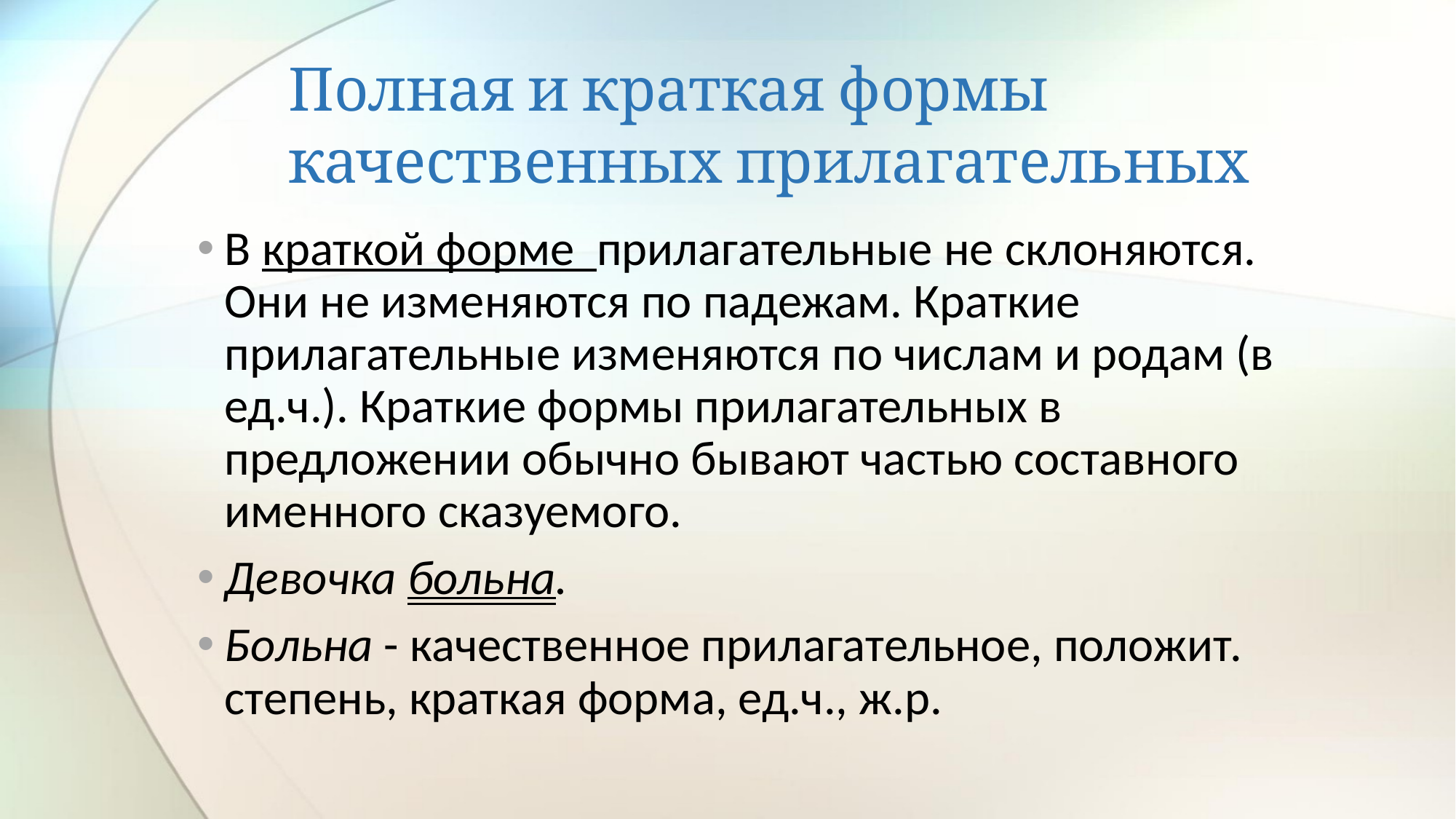

# Полная и краткая формы качественных прилагательных
В краткой форме  прилагательные не склоняются. Они не изменяются по падежам. Краткие прилагательные изменяются по числам и родам (в ед.ч.). Краткие формы прилагательных в предложении обычно бывают частью составного именного сказуемого.
Девочка больна.
Больна - качественное прилагательное, положит. степень, краткая форма, ед.ч., ж.р.